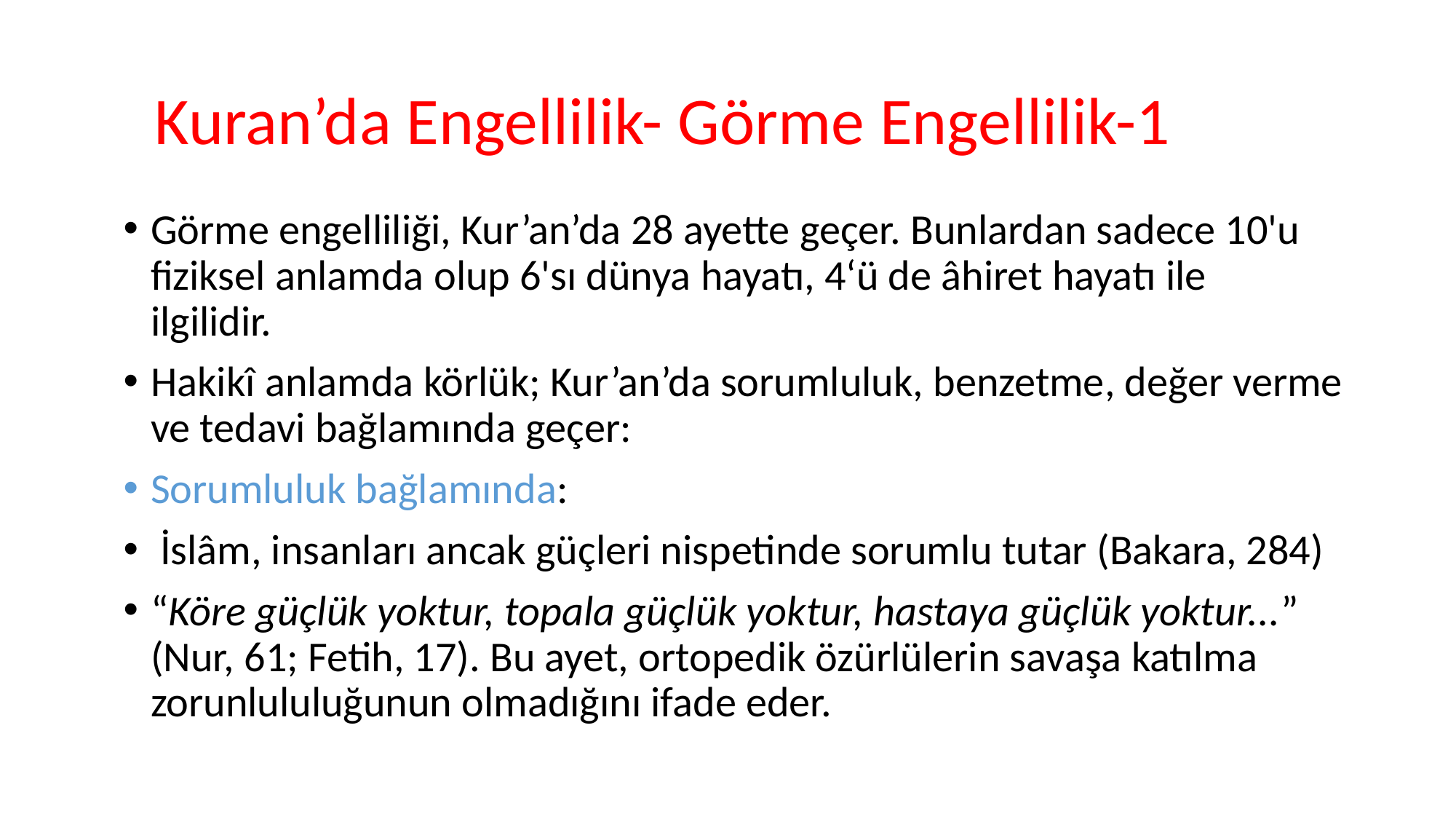

# Kuran’da Engellilik- Görme Engellilik-1
Görme engelliliği, Kur’an’da 28 ayette geçer. Bunlardan sadece 10'u fiziksel anlamda olup 6'sı dünya hayatı, 4‘ü de âhiret hayatı ile ilgilidir.
Hakikî anlamda körlük; Kur’an’da sorumluluk, benzetme, değer verme ve tedavi bağlamında geçer:
Sorumluluk bağlamında:
 İslâm, insanları ancak güçleri nispetinde sorumlu tutar (Bakara, 284)
“Köre güçlük yoktur, topala güçlük yoktur, hastaya güçlük yoktur...” (Nur, 61; Fetih, 17). Bu ayet, ortopedik özürlülerin savaşa katılma zorunlululuğunun olmadığını ifade eder.